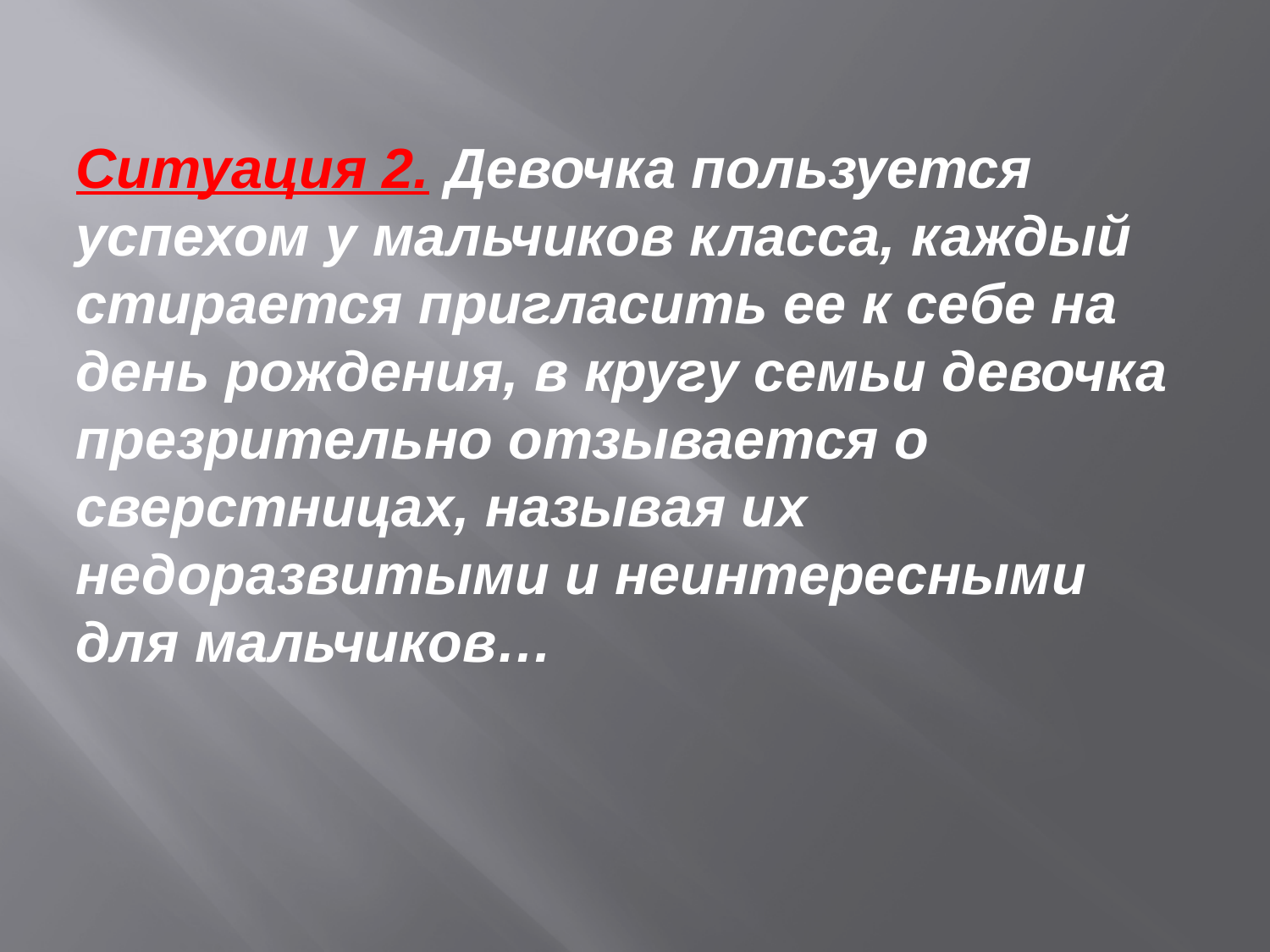

# Ситуация 2. Девочка пользуется успехом у мальчиков класса, каждый стирается пригласить ее к себе на день рождения, в кругу семьи девочка презрительно отзывается о сверстницах, называя их недоразвитыми и неинтересными для мальчиков…